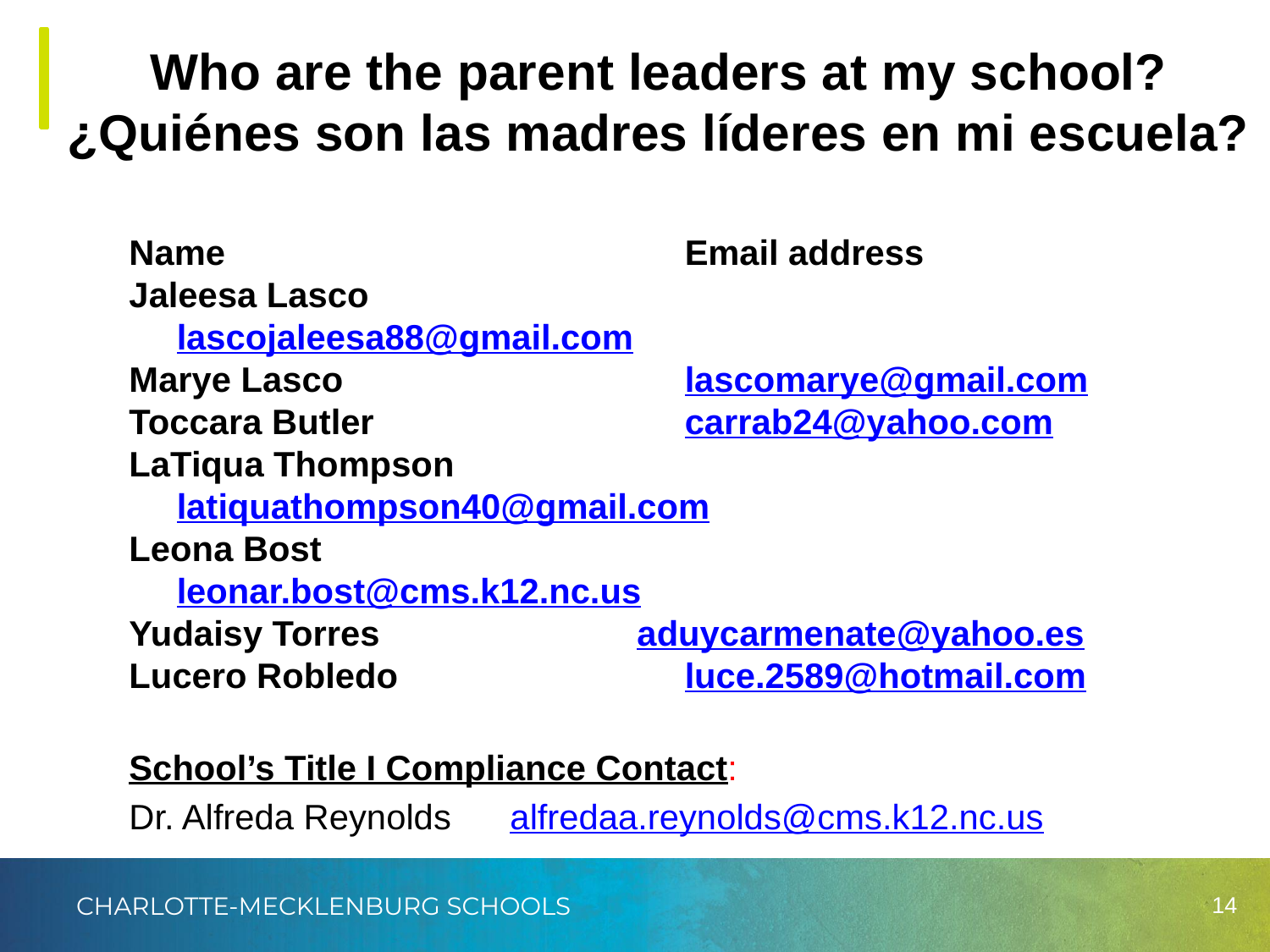

# Who are the parent leaders at my school?
¿Quiénes son las madres líderes en mi escuela?

Name		         		Email address
Jaleesa Lasco			lascojaleesa88@gmail.com
Marye Lasco			lascomarye@gmail.com
Toccara Butler			carrab24@yahoo.com
LaTiqua Thompson		latiquathompson40@gmail.com
Leona Bost				leonar.bost@cms.k12.nc.us
Yudaisy Torres			aduycarmenate@yahoo.es
Lucero Robledo			luce.2589@hotmail.com

School’s Title I Compliance Contact:
Dr. Alfreda Reynolds	alfredaa.reynolds@cms.k12.nc.us

14